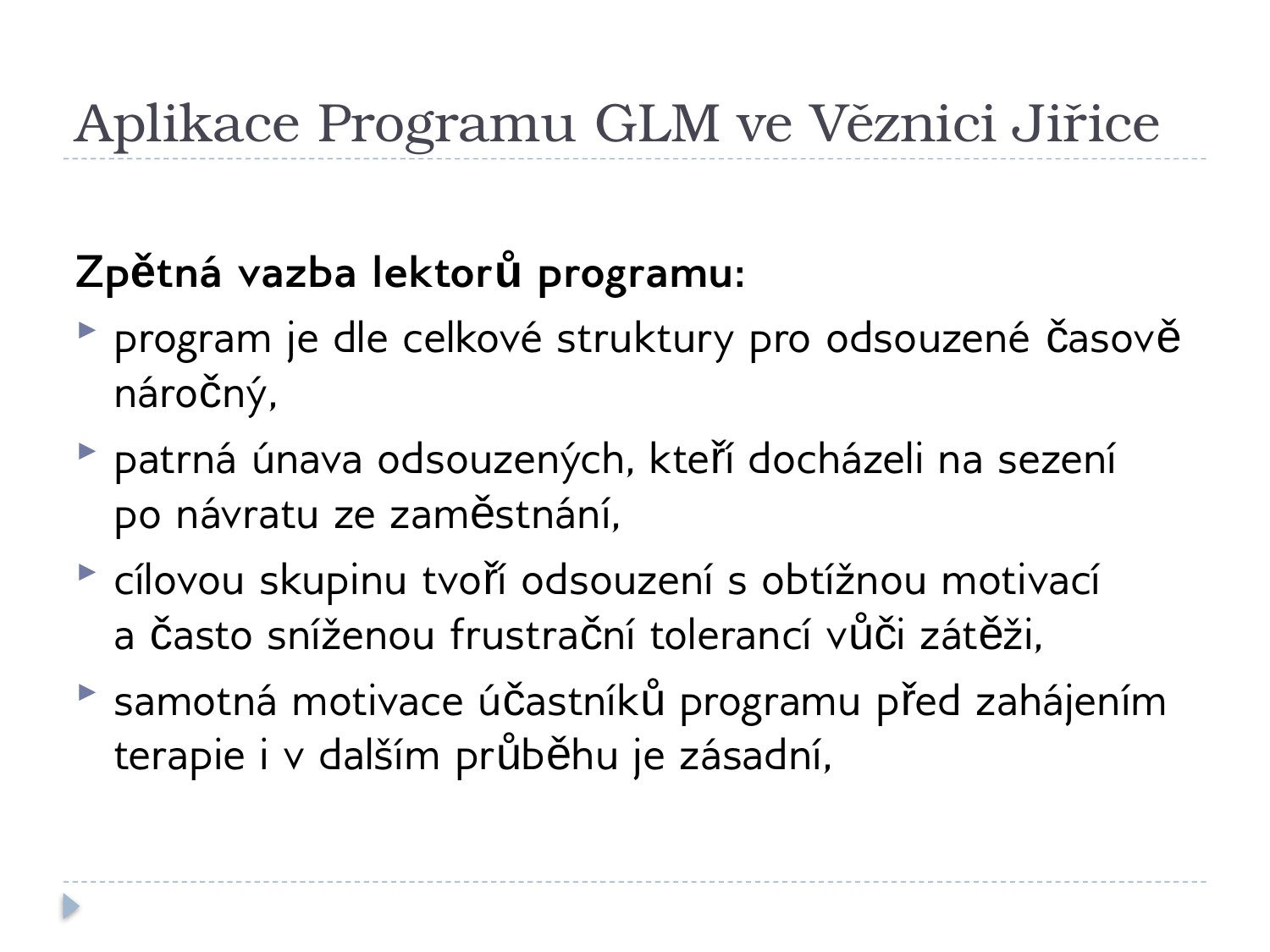

# Aplikace Programu GLM ve Věznici Jiřice

Zpětná vazba lektorů programu:
program je dle celkové struktury pro odsouzené časově náročný,
patrná únava odsouzených, kteří docházeli na sezení
po návratu ze zaměstnání,
cílovou skupinu tvoří odsouzení s obtížnou motivací
a často sníženou frustrační tolerancí vůči zátěži,
samotná motivace účastníků programu před zahájením terapie i v dalším průběhu je zásadní,